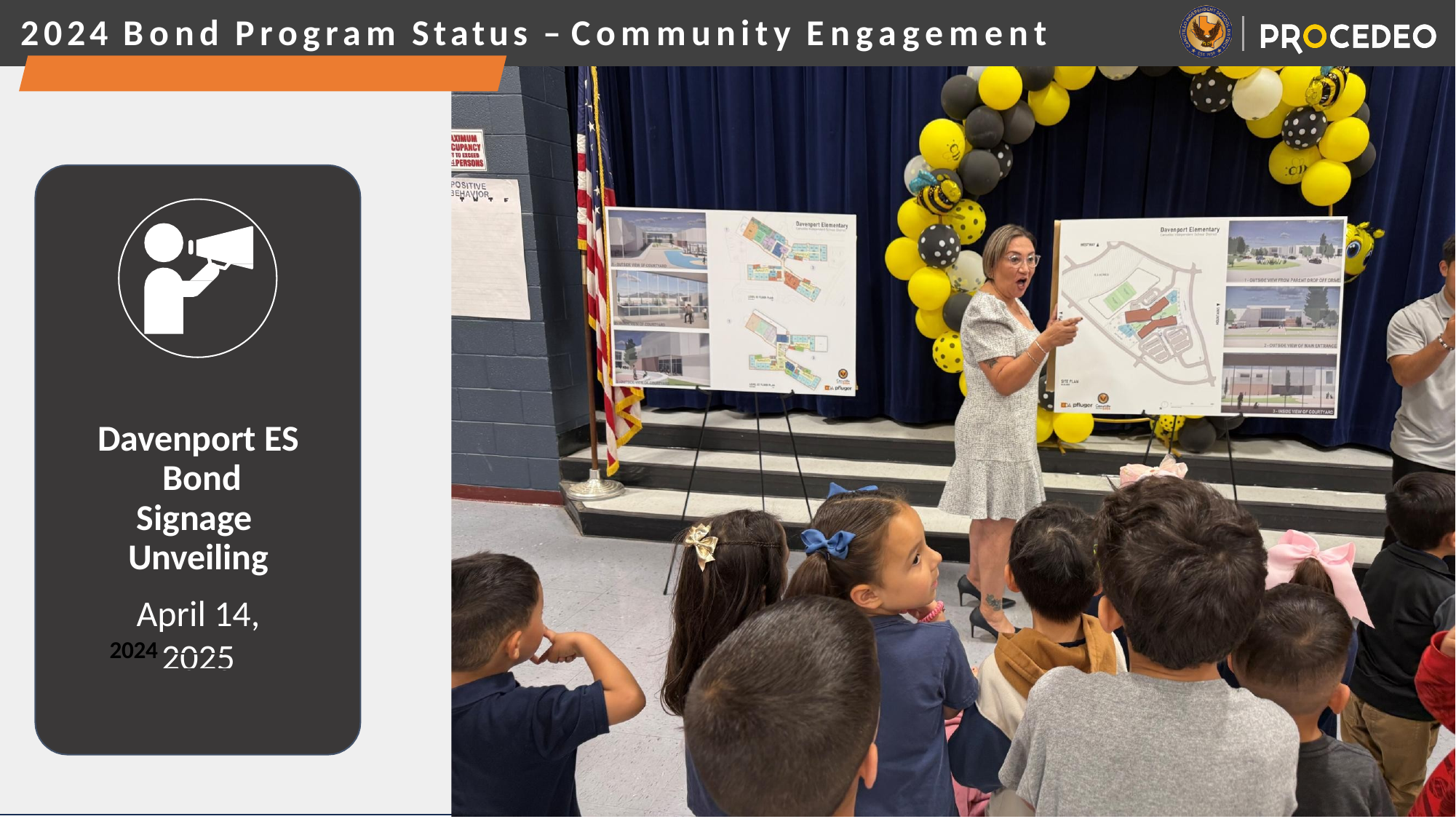

# 2024 Bond Program Status – Community Engagement

Davenport ES  Bond Signage  Unveiling
April 14, 2025
2024